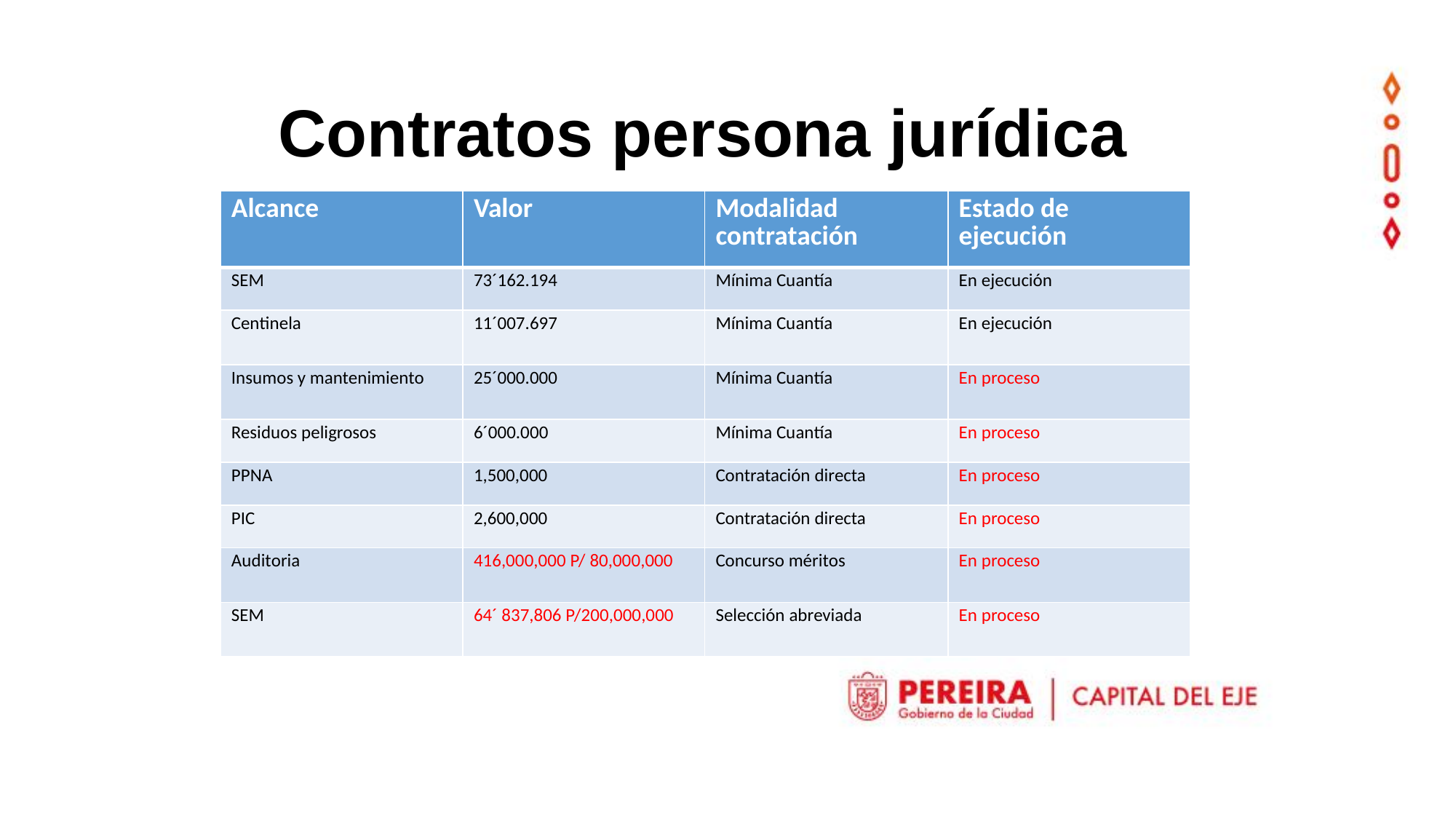

Contratos persona jurídica
| Alcance | Valor | Modalidad contratación | Estado de ejecución |
| --- | --- | --- | --- |
| SEM | 73´162.194 | Mínima Cuantía | En ejecución |
| Centinela | 11´007.697 | Mínima Cuantía | En ejecución |
| Insumos y mantenimiento | 25´000.000 | Mínima Cuantía | En proceso |
| Residuos peligrosos | 6´000.000 | Mínima Cuantía | En proceso |
| PPNA | 1,500,000 | Contratación directa | En proceso |
| PIC | 2,600,000 | Contratación directa | En proceso |
| Auditoria | 416,000,000 P/ 80,000,000 | Concurso méritos | En proceso |
| SEM | 64´ 837,806 P/200,000,000 | Selección abreviada | En proceso |